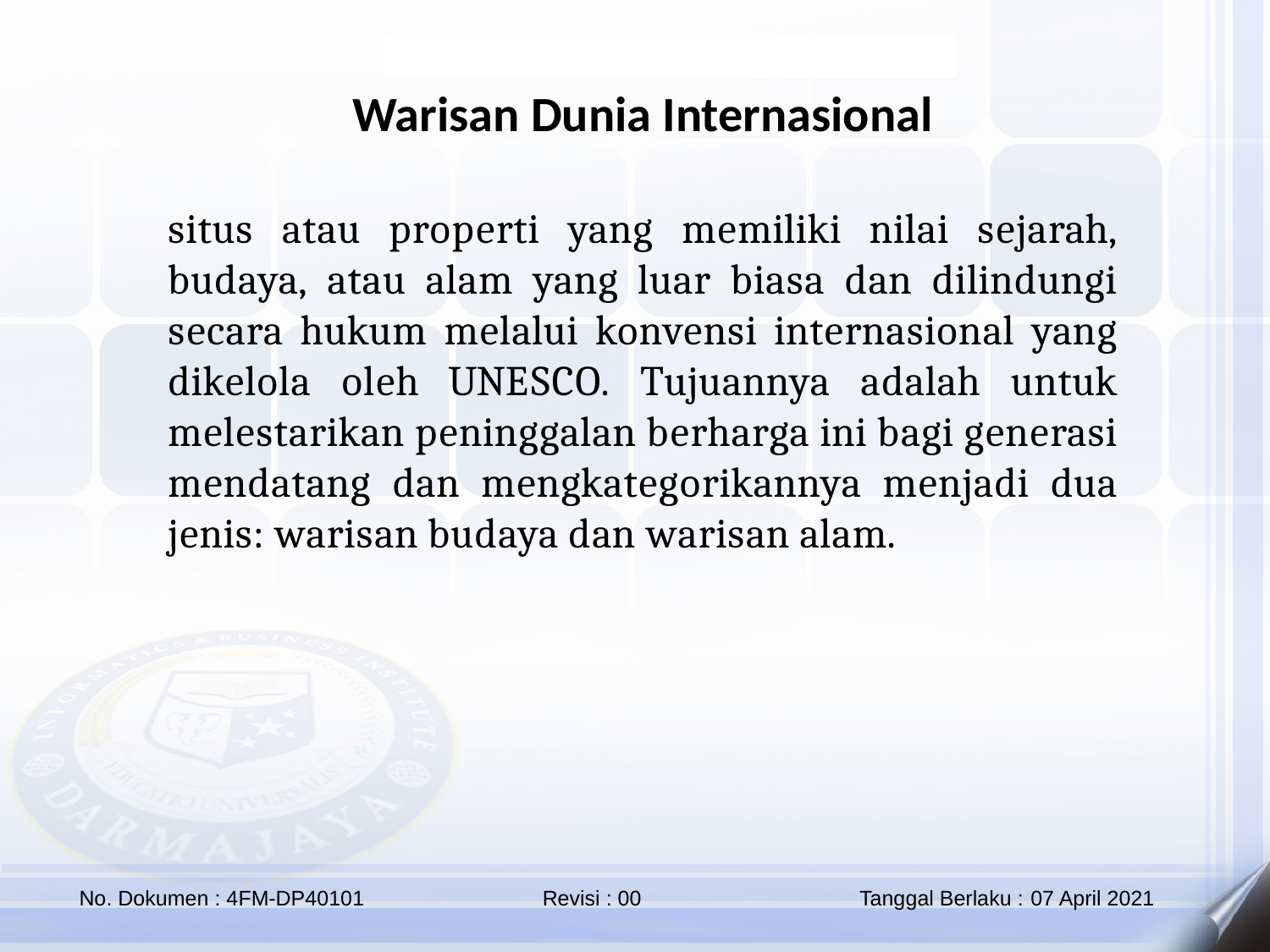

Warisan Dunia Internasional

situs atau properti yang memiliki nilai sejarah, budaya, atau alam yang luar biasa dan dilindungi secara hukum melalui konvensi internasional yang dikelola oleh UNESCO. Tujuannya adalah untuk melestarikan peninggalan berharga ini bagi generasi mendatang dan mengkategorikannya menjadi dua jenis: warisan budaya dan warisan alam.